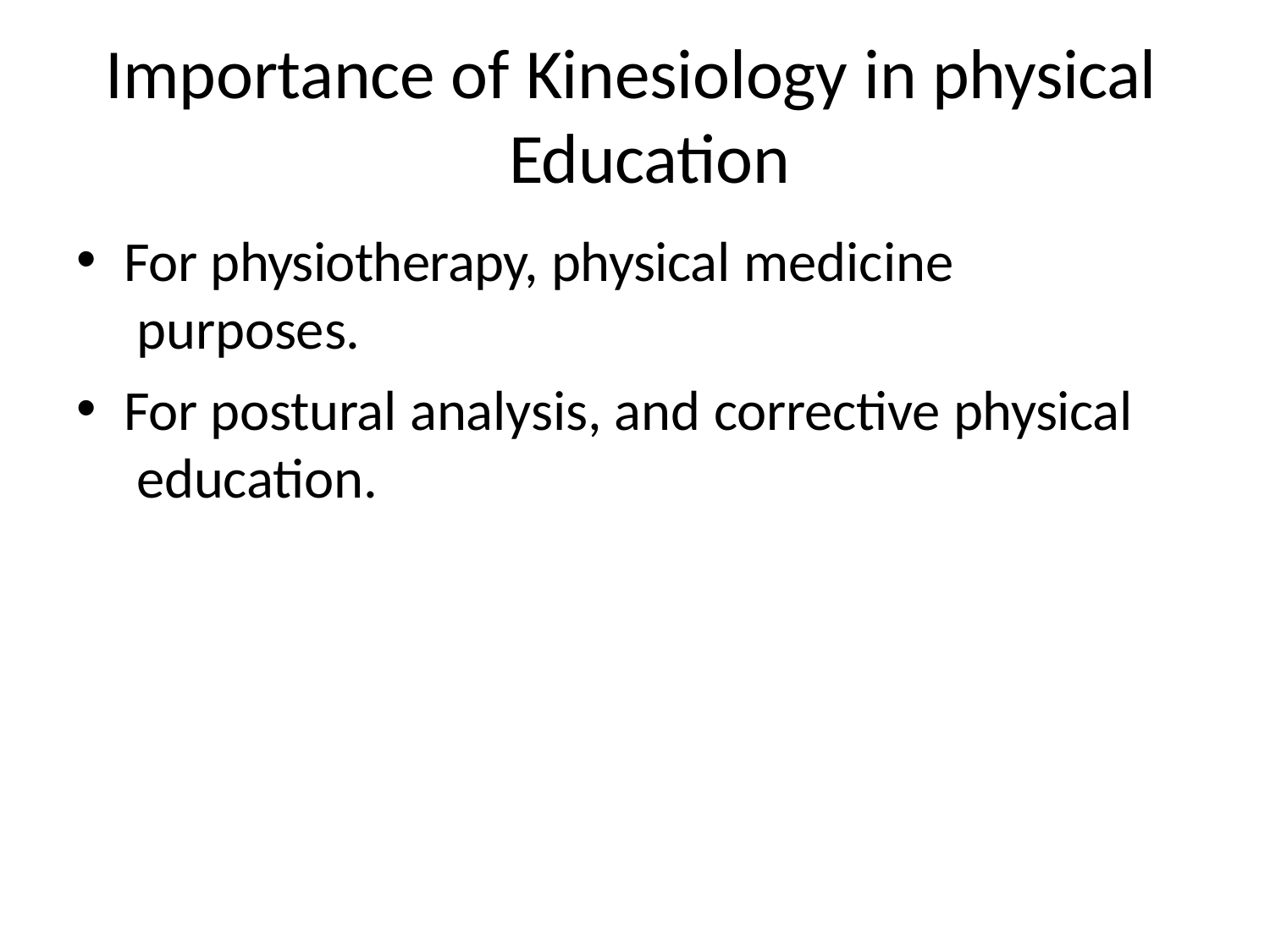

# Importance of Kinesiology in physical  Education
For physiotherapy, physical medicine  purposes.
For postural analysis, and corrective physical  education.